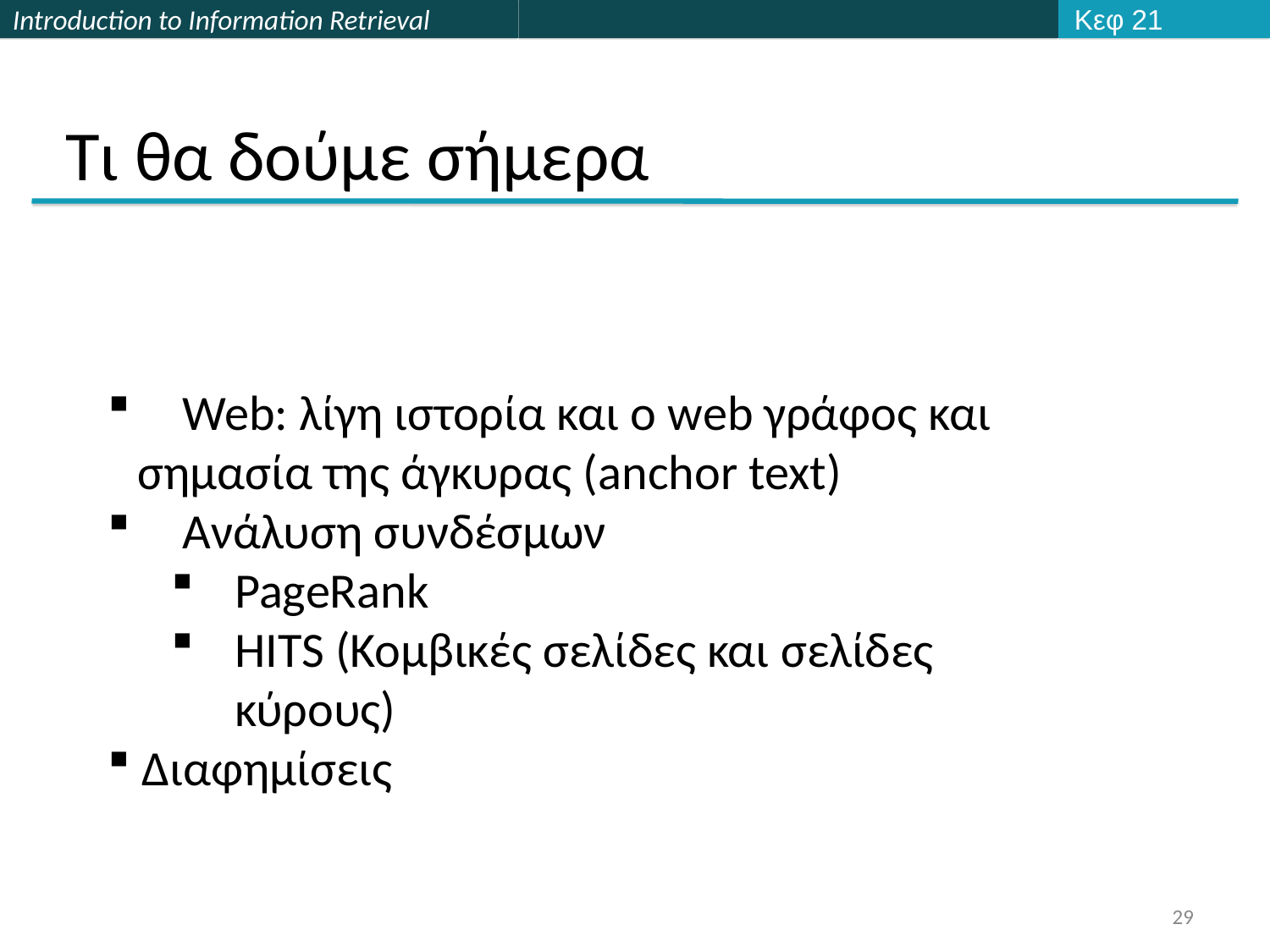

Κεφ 21
# Τι θα δούμε σήμερα

    Web: λίγη ιστορία και ο web γράφος και σημασία της άγκυρας (anchor text)
    Ανάλυση συνδέσμων
PageRank
HITS (Κομβικές σελίδες και σελίδες κύρους)
 Διαφημίσεις
29